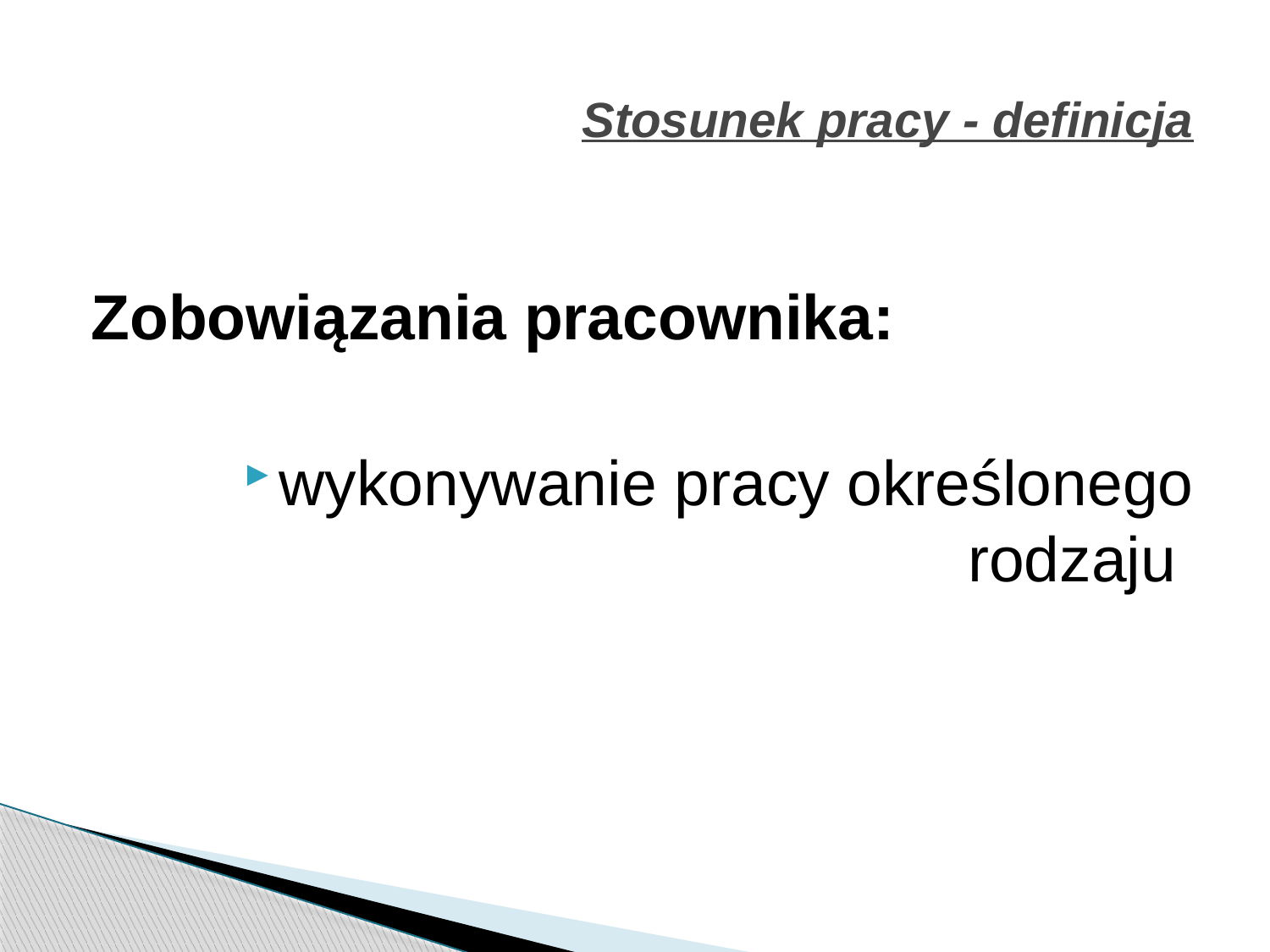

# Stosunek pracy - definicja

Zobowiązania pracownika:

wykonywanie pracy określonego rodzaju